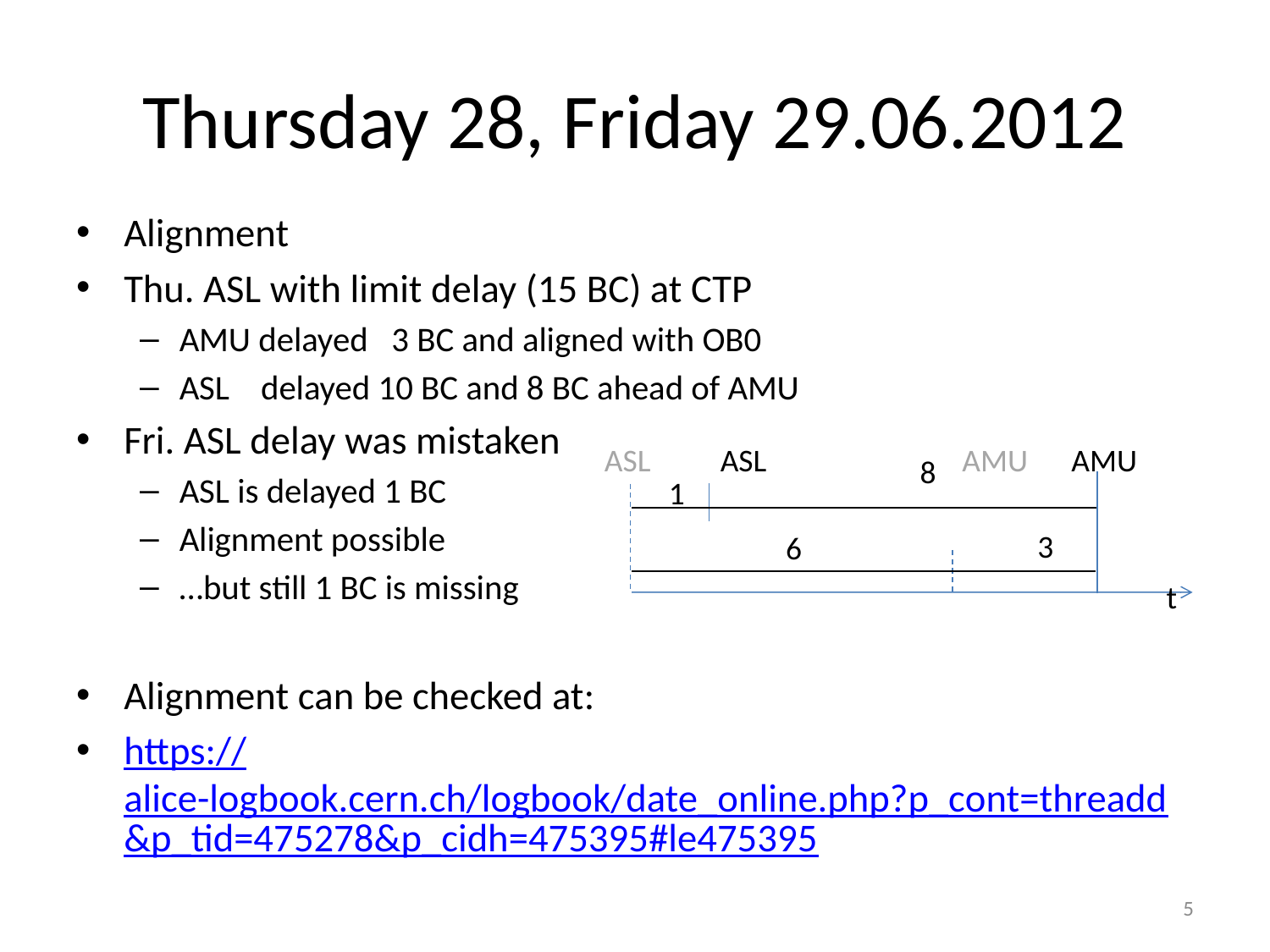

# Thursday 28, Friday 29.06.2012
Alignment
Thu. ASL with limit delay (15 BC) at CTP
AMU delayed   3 BC and aligned with OB0
ASL    delayed 10 BC and 8 BC ahead of AMU
Fri. ASL delay was mistaken
ASL is delayed 1 BC
Alignment possible
…but still 1 BC is missing

Alignment can be checked at:
https://alice-logbook.cern.ch/logbook/date_online.php?p_cont=threadd&p_tid=475278&p_cidh=475395#le475395

ASL
ASL
AMU
AMU
8
1
3
6
t
5